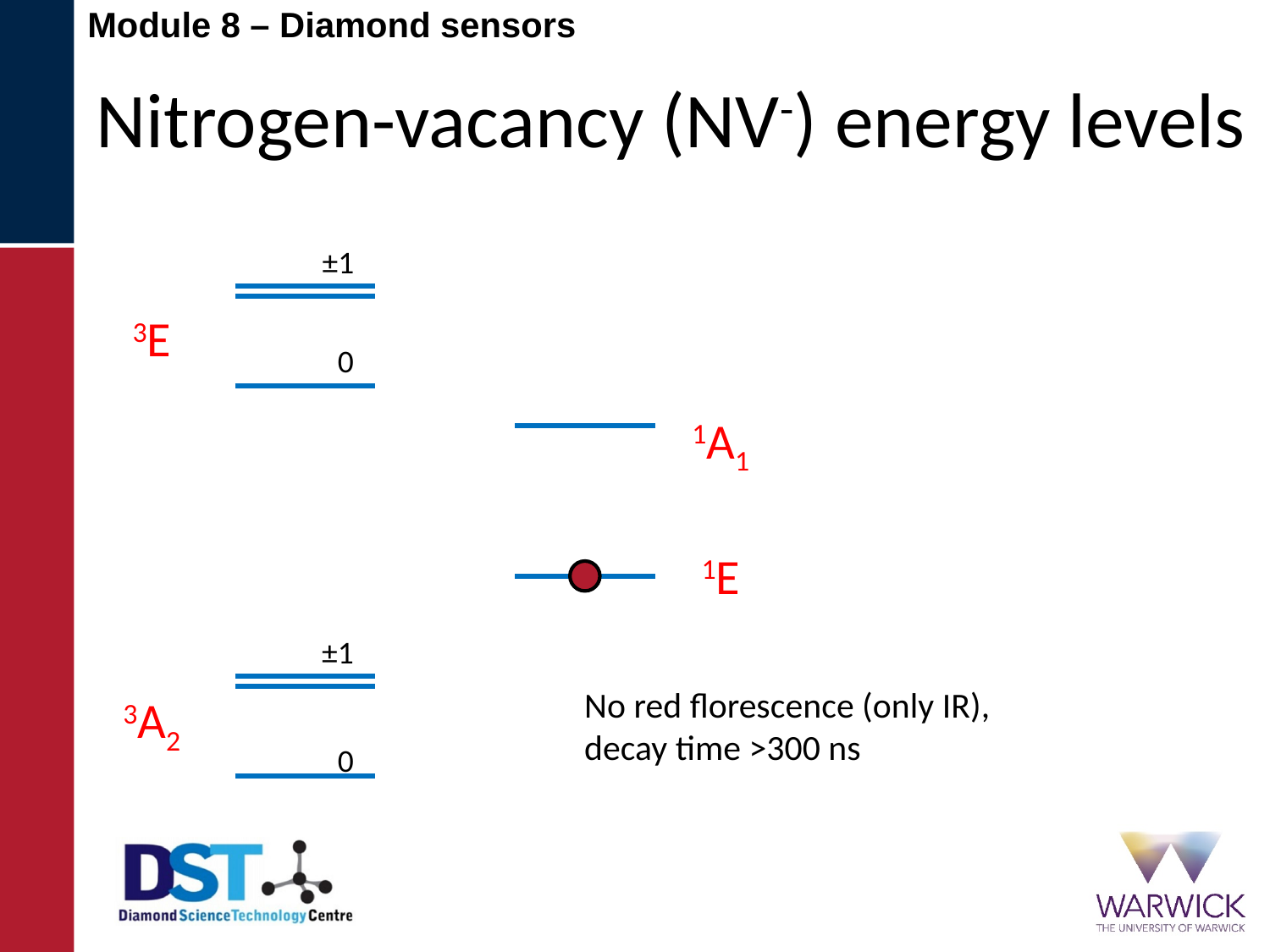

Nitrogen-vacancy (NV-) energy levels
±1
3E
±0
1A1
1E

±1
No red florescence (only IR), decay time >300 ns
3A2
±0